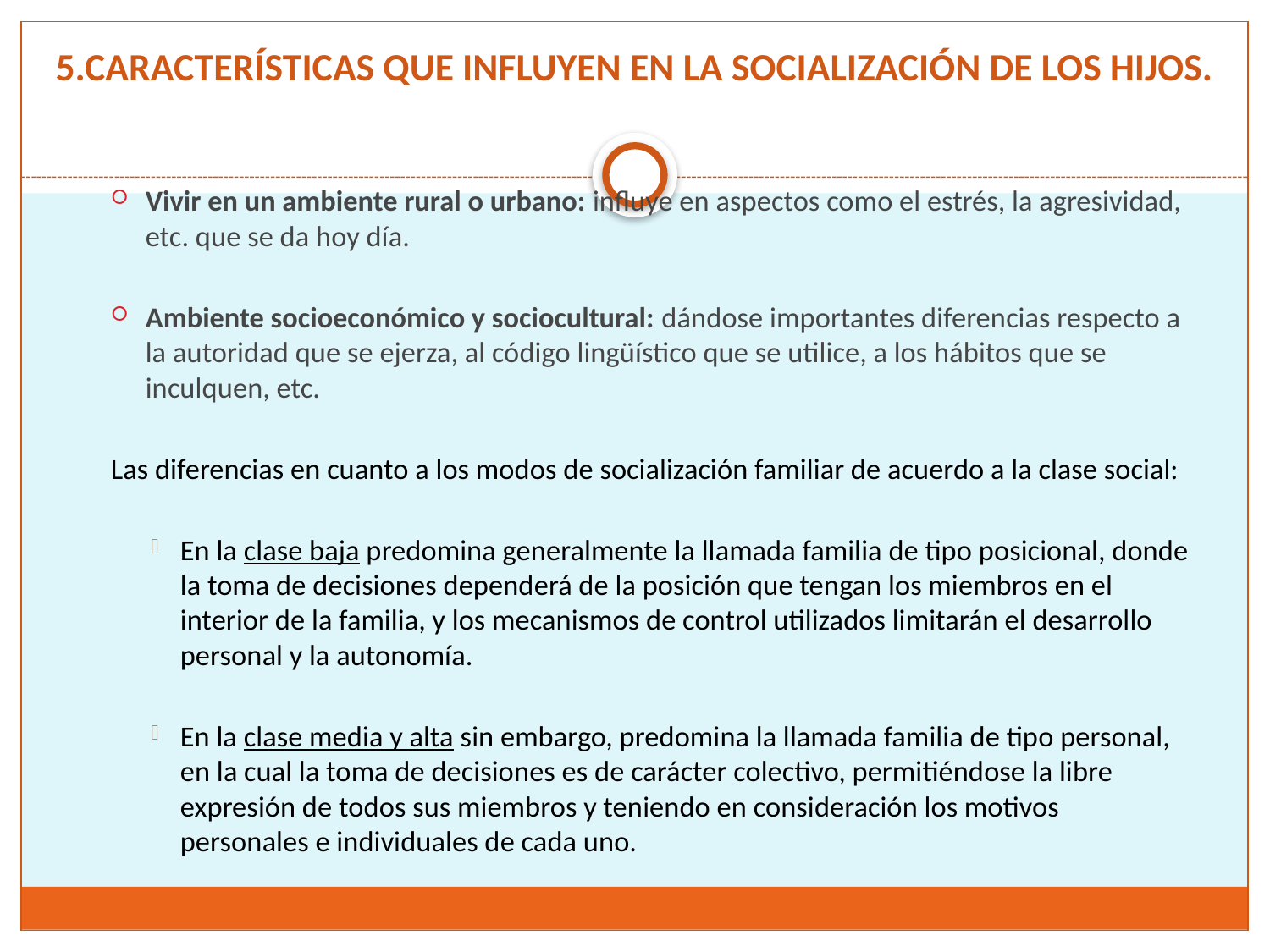

# 5.CARACTERÍSTICAS QUE INFLUYEN EN LA SOCIALIZACIÓN DE LOS HIJOS.
Vivir en un ambiente rural o urbano: influye en aspectos como el estrés, la agresividad, etc. que se da hoy día.

Ambiente socioeconómico y sociocultural: dándose importantes diferencias respecto a la autoridad que se ejerza, al código lingüístico que se utilice, a los hábitos que se inculquen, etc.

	Las diferencias en cuanto a los modos de socialización familiar de acuerdo a la clase social:

En la clase baja predomina generalmente la llamada familia de tipo posicional, donde la toma de decisiones dependerá de la posición que tengan los miembros en el interior de la familia, y los mecanismos de control utilizados limitarán el desarrollo personal y la autonomía.

En la clase media y alta sin embargo, predomina la llamada familia de tipo personal, en la cual la toma de decisiones es de carácter colectivo, permitiéndose la libre expresión de todos sus miembros y teniendo en consideración los motivos personales e individuales de cada uno.